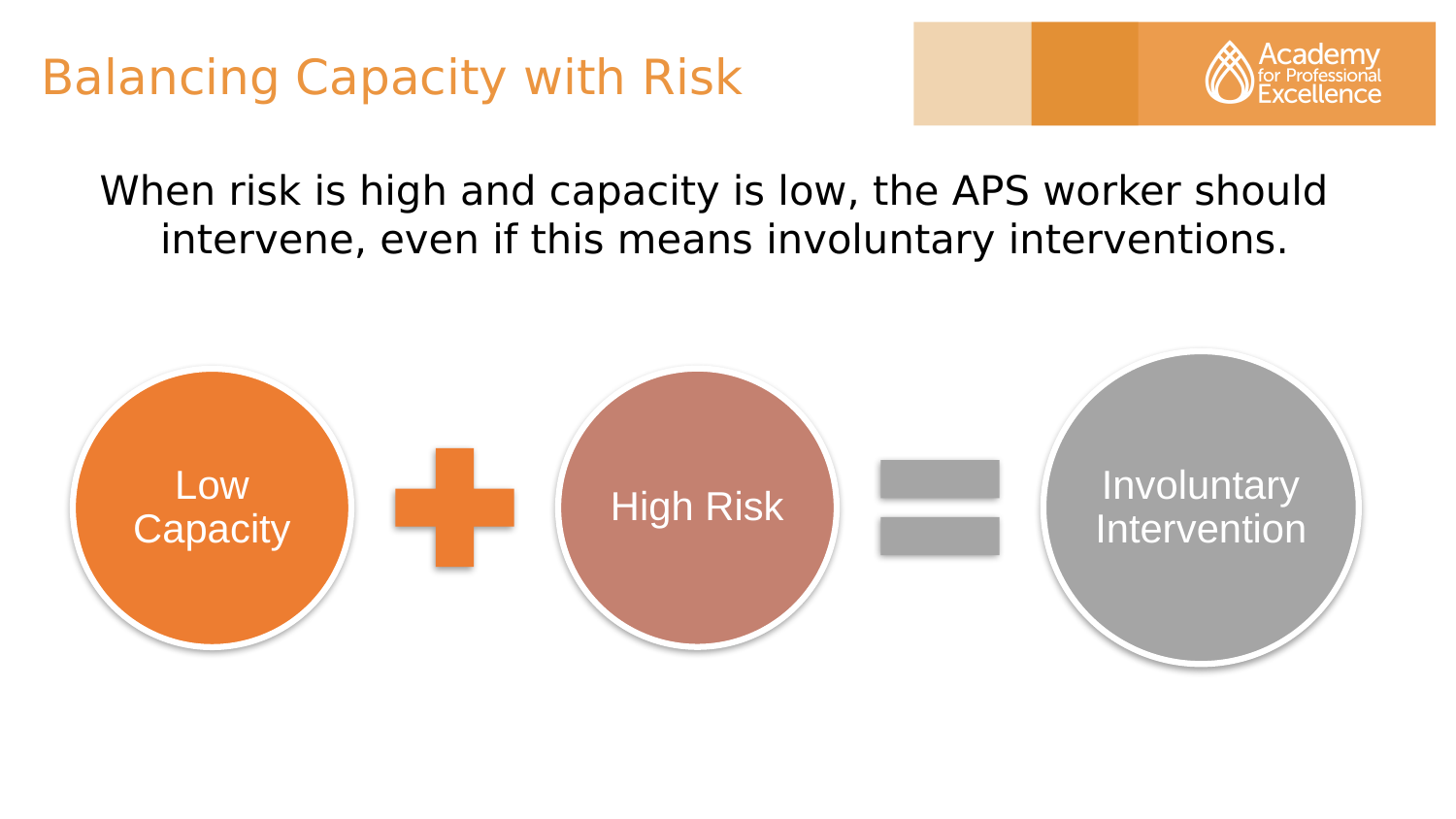

# Balancing Capacity with Risk
When risk is high and capacity is low, the APS worker should intervene, even if this means involuntary interventions.

Low Capacity

High Risk

Involuntary Intervention